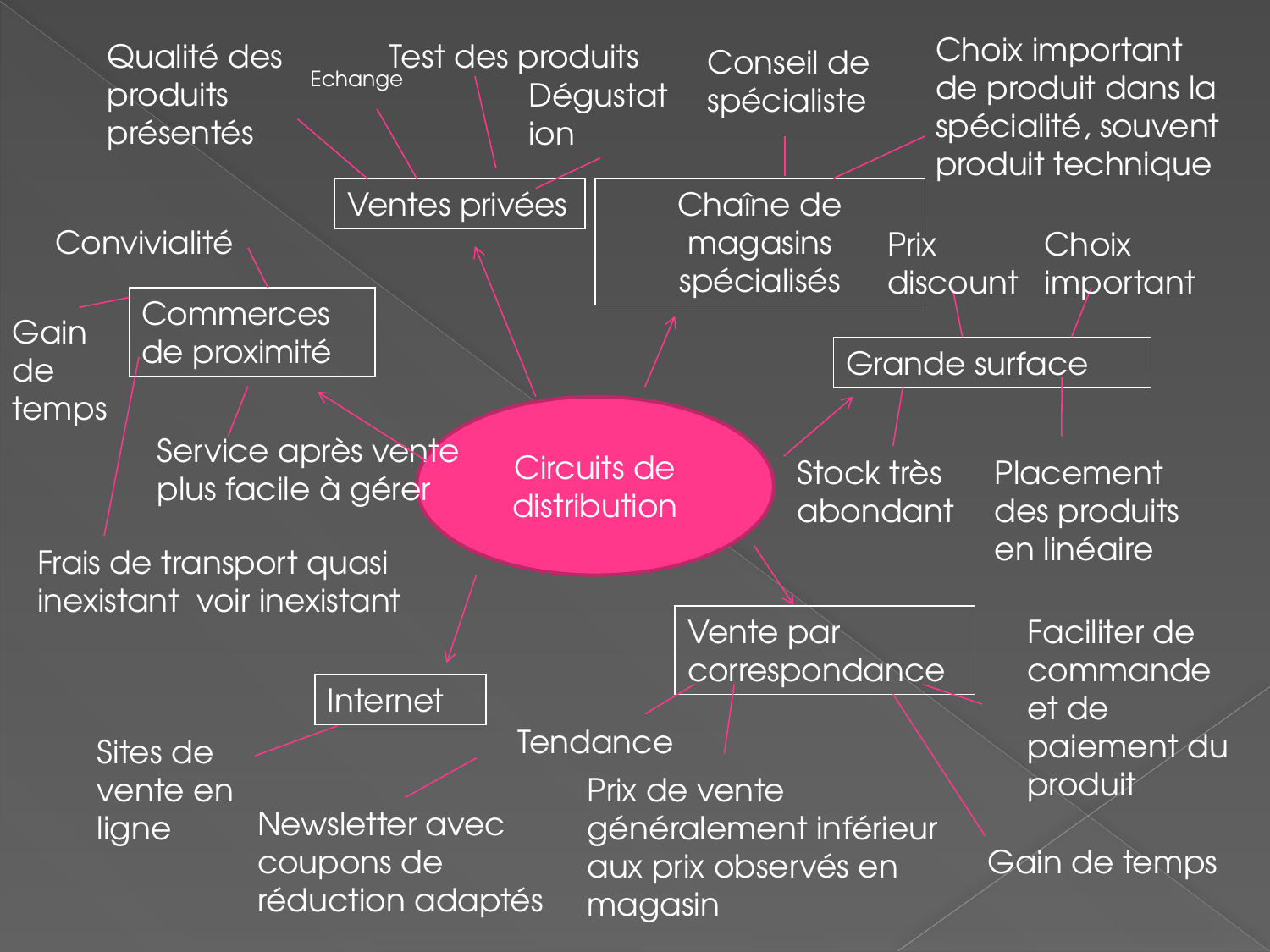

Choix important de produit dans la spécialité, souvent produit technique
Qualité des produits présentés
Test des produits
Conseil de spécialiste
Echange
Dégustation
Ventes privées
Chaîne de magasins spécialisés
Convivialité
Prix discount
Choix important
Commerces de proximité
Gain de temps
Grande surface
Circuits de distribution
Service après vente plus facile à gérer
Stock très abondant
Placement des produits en linéaire
Frais de transport quasi inexistant  voir inexistant
Vente par correspondance
Faciliter de commande et de paiement du produit
Internet
Tendance
Sites de vente en ligne
Prix de vente généralement inférieur aux prix observés en magasin
Newsletter avec coupons de réduction adaptés
Gain de temps